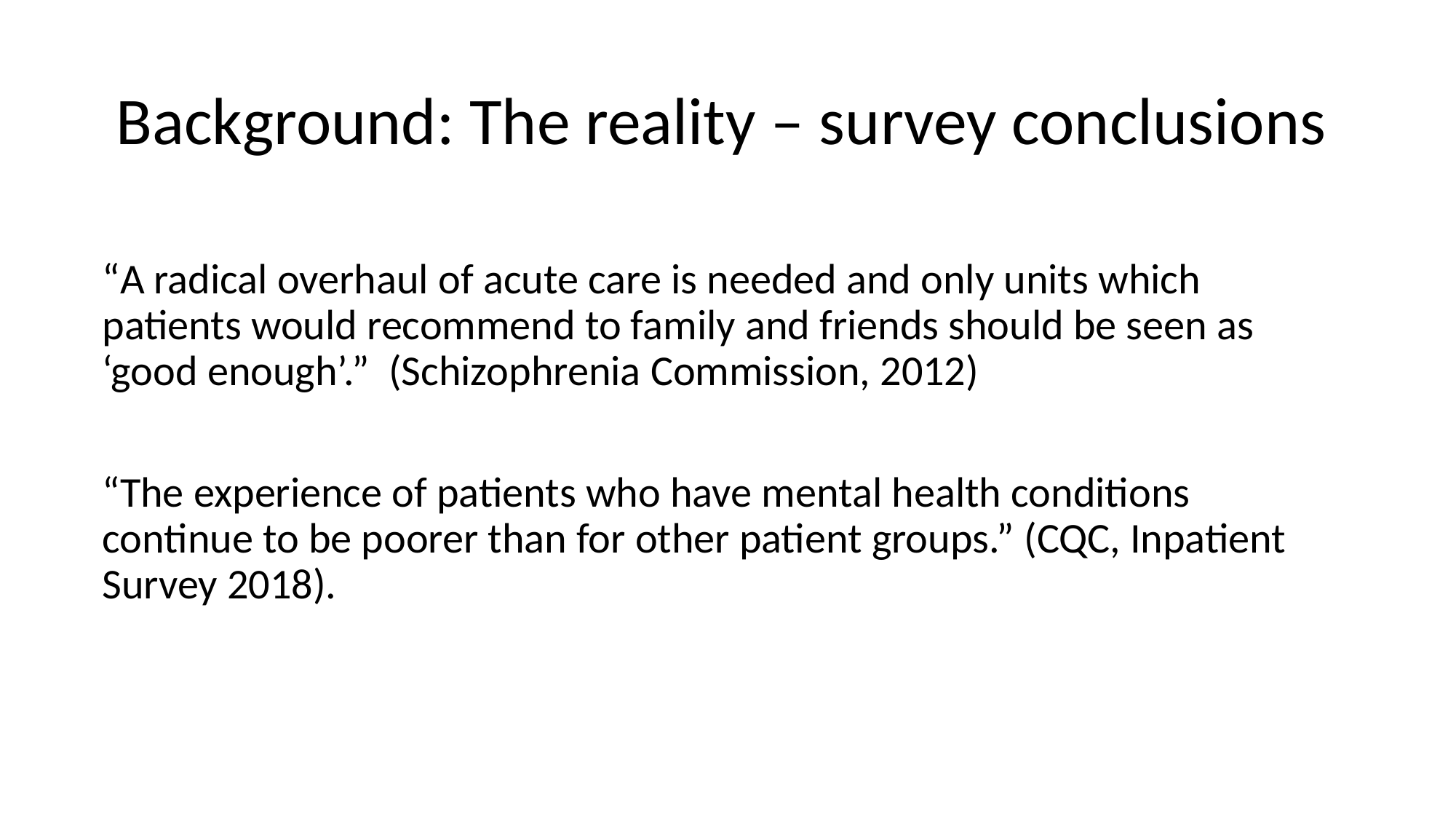

# Background: The reality – survey conclusions

“A radical overhaul of acute care is needed and only units which patients would recommend to family and friends should be seen as ‘good enough’.”  (Schizophrenia Commission, 2012)

“The experience of patients who have mental health conditions continue to be poorer than for other patient groups.” (CQC, Inpatient Survey 2018).